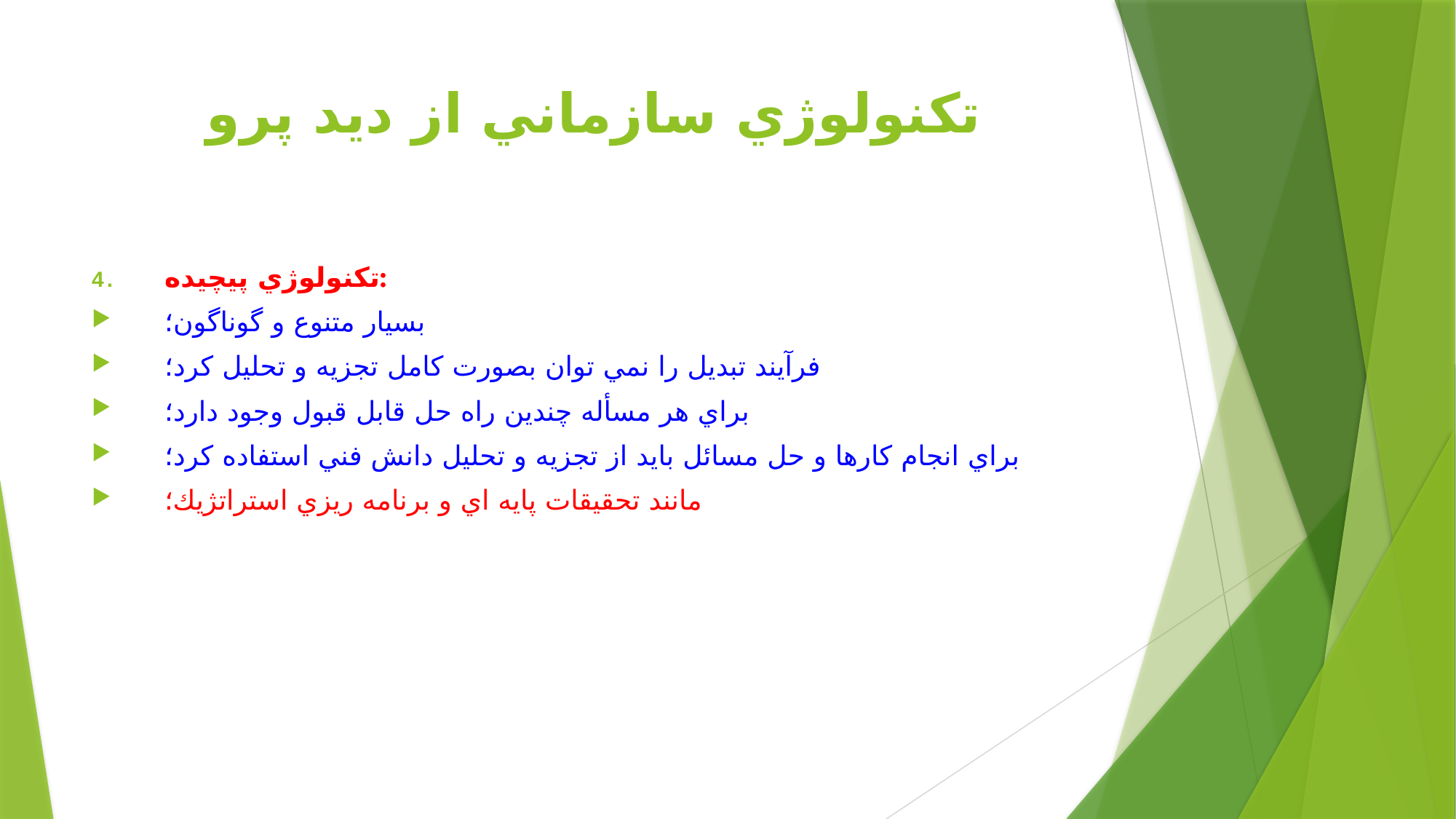

# تكنولوژي سازماني از ديد پرو
تكنولوژي پيچيده:
بسيار متنوع و گوناگون؛
فرآيند تبديل را نمي توان بصورت كامل تجزيه و تحليل كرد؛
براي هر مسأله چندين راه حل قابل قبول وجود دارد؛
براي انجام كارها و حل مسائل بايد از تجزيه و تحليل دانش فني استفاده كرد؛
مانند تحقيقات پايه اي و برنامه ريزي استراتژيك؛